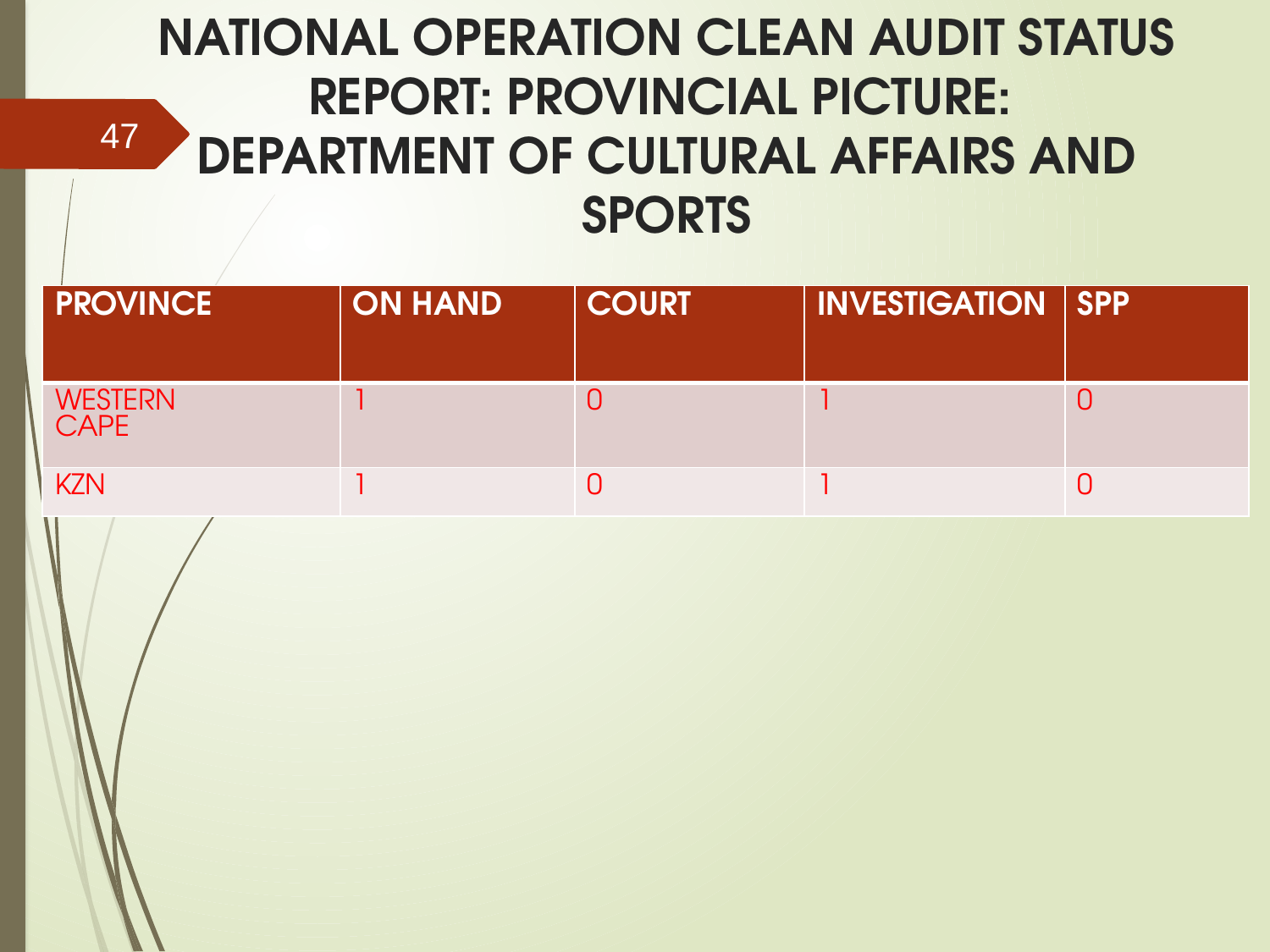

# NATIONAL OPERATION CLEAN AUDIT STATUS REPORT: PROVINCIAL PICTURE: DEPARTMENT OF CULTURAL AFFAIRS AND SPORTS
47
| PROVINCE | ON HAND | COURT | INVESTIGATION | SPP |
| --- | --- | --- | --- | --- |
| WESTERN CAPE | 1 | 0 | 1 | 0 |
| KZN | 1 | 0 | 1 | 0 |